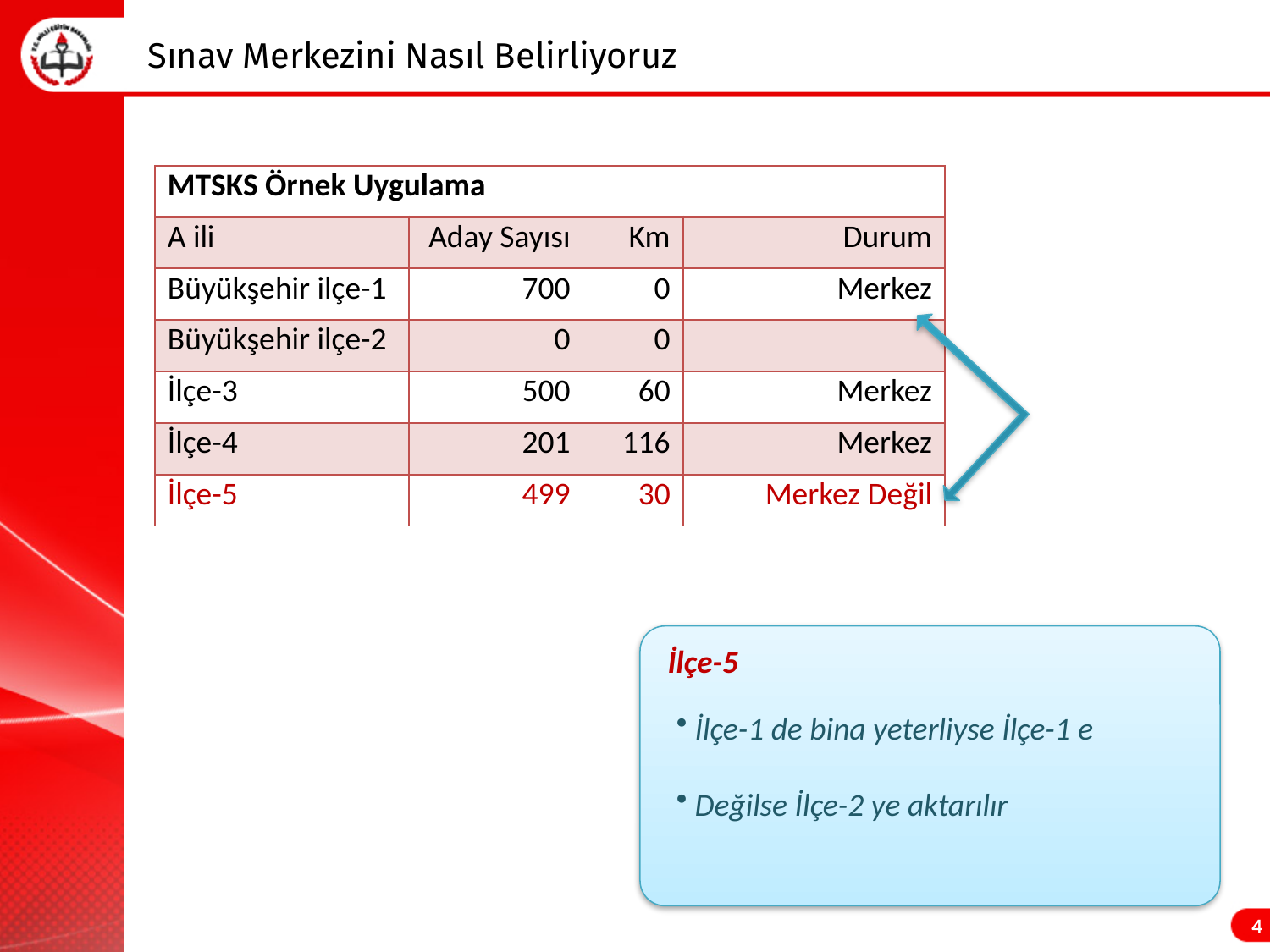

# Sınav Merkezini Nasıl Belirliyoruz
| MTSKS Örnek Uygulama |  |  |  |
| --- | --- | --- | --- |
| A ili | Aday Sayısı | Km | Durum |
| Büyükşehir ilçe-1 | 700 | 0 | Merkez |
| Büyükşehir ilçe-2 | 0 | 0 |  |
| İlçe-3 | 500 | 60 | Merkez |
| İlçe-4 | 201 | 116 | Merkez |
| İlçe-5 | 499 | 30 | Merkez Değil |

İlçe-5
 İlçe-1 de bina yeterliyse İlçe-1 e

 Değilse İlçe-2 ye aktarılır
4